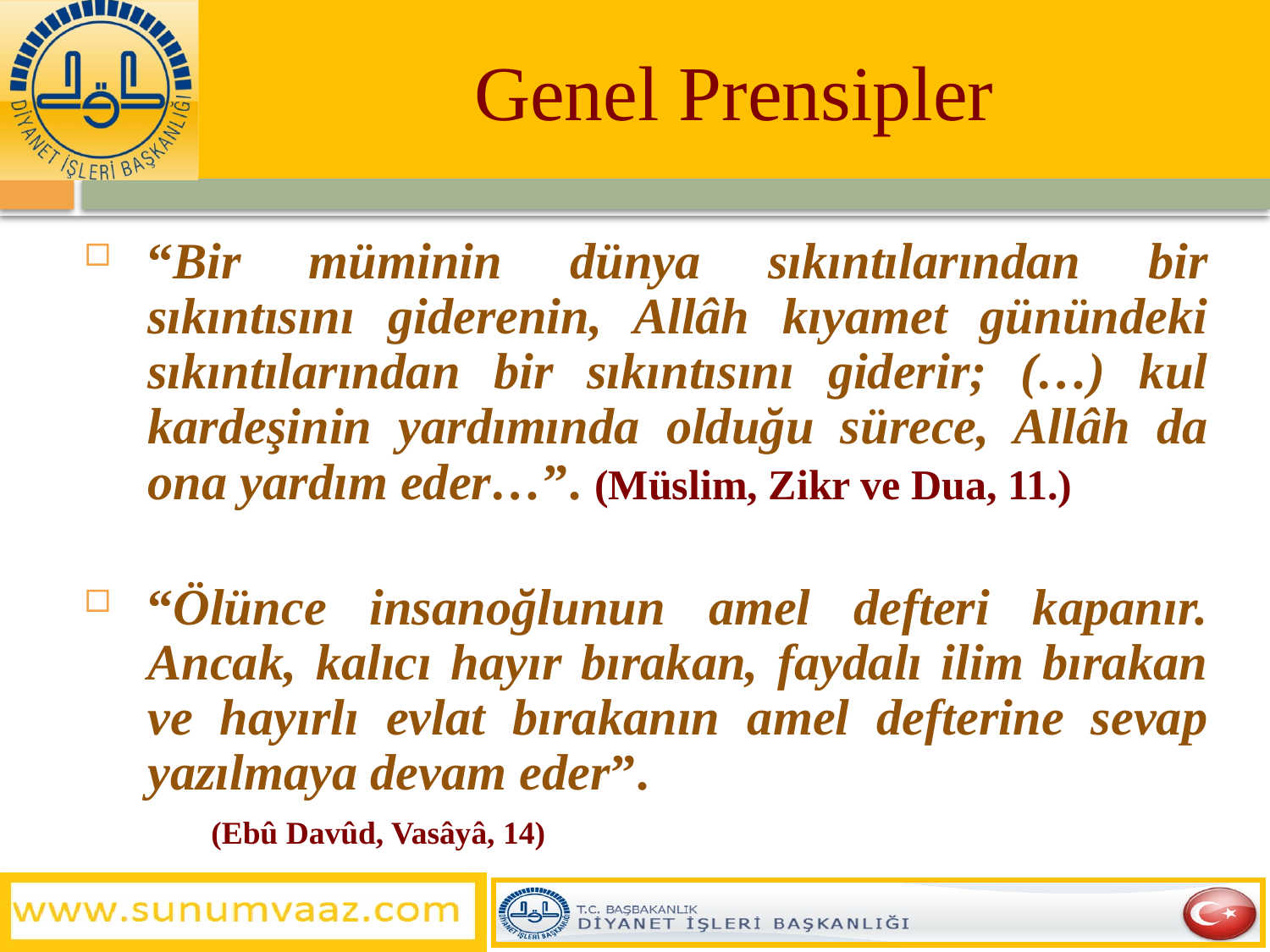

# Genel Prensipler
“Bir müminin dünya sıkıntılarından bir sıkıntısını giderenin, Allâh kıyamet günündeki sıkıntılarından bir sıkıntısını giderir; (…) kul kardeşinin yardımında olduğu sürece, Allâh da ona yardım eder…”. (Müslim, Zikr ve Dua, 11.)

“Ölünce insanoğlunun amel defteri kapanır. Ancak, kalıcı hayır bırakan, faydalı ilim bırakan ve hayırlı evlat bırakanın amel defterine sevap yazılmaya devam eder”.
	(Ebû Davûd, Vasâyâ, 14)